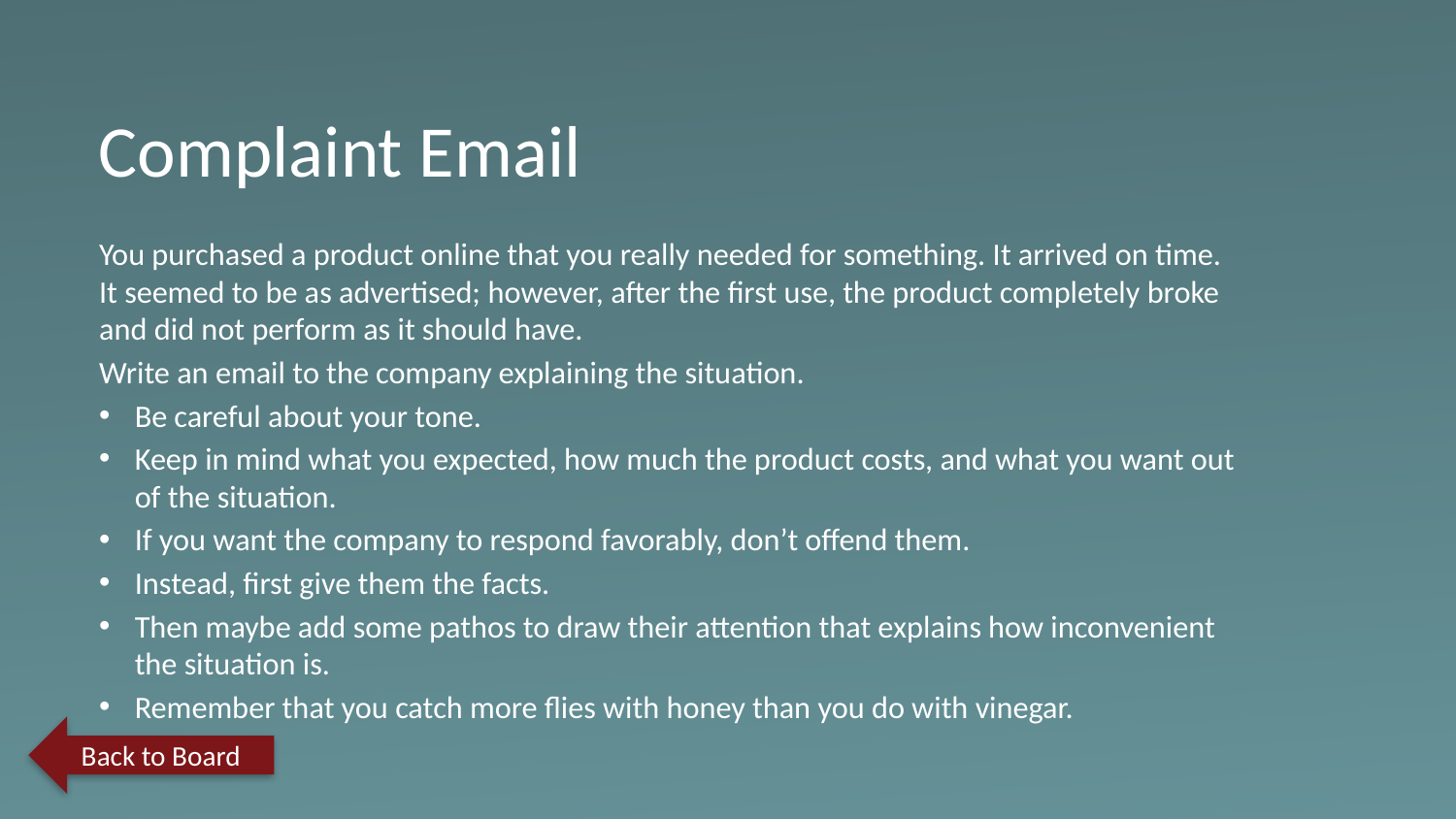

Complaint Email
You purchased a product online that you really needed for something. It arrived on time. It seemed to be as advertised; however, after the first use, the product completely broke and did not perform as it should have.
Write an email to the company explaining the situation.
Be careful about your tone.
Keep in mind what you expected, how much the product costs, and what you want out of the situation.
If you want the company to respond favorably, don’t offend them.
Instead, first give them the facts.
Then maybe add some pathos to draw their attention that explains how inconvenient the situation is.
Remember that you catch more flies with honey than you do with vinegar.
Back to Board